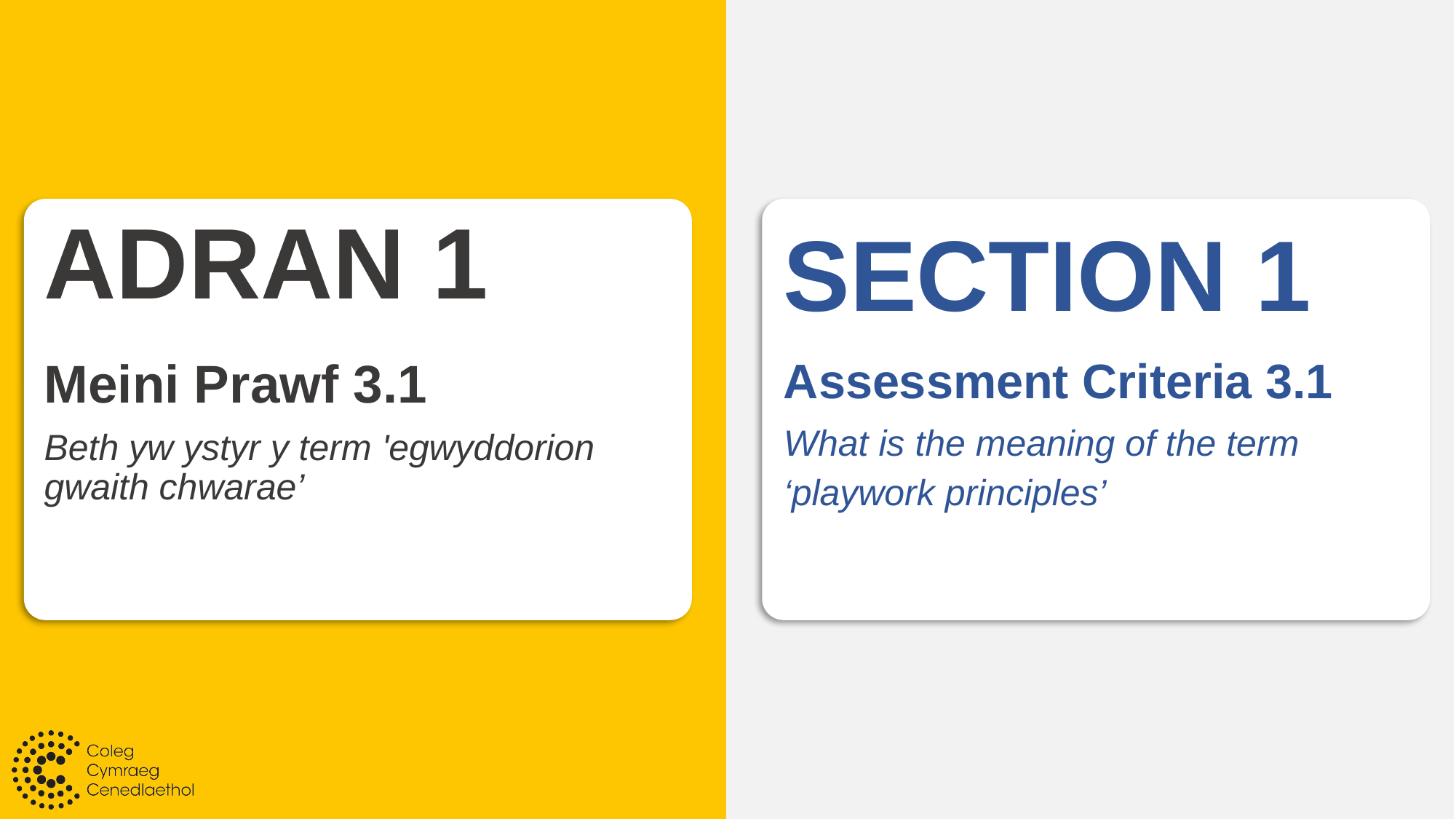

# ADRAN 1
SECTION 1
Meini Prawf 3.1
Beth yw ystyr y term 'egwyddorion gwaith chwarae’
Assessment Criteria 3.1
What is the meaning of the term ‘playwork principles’